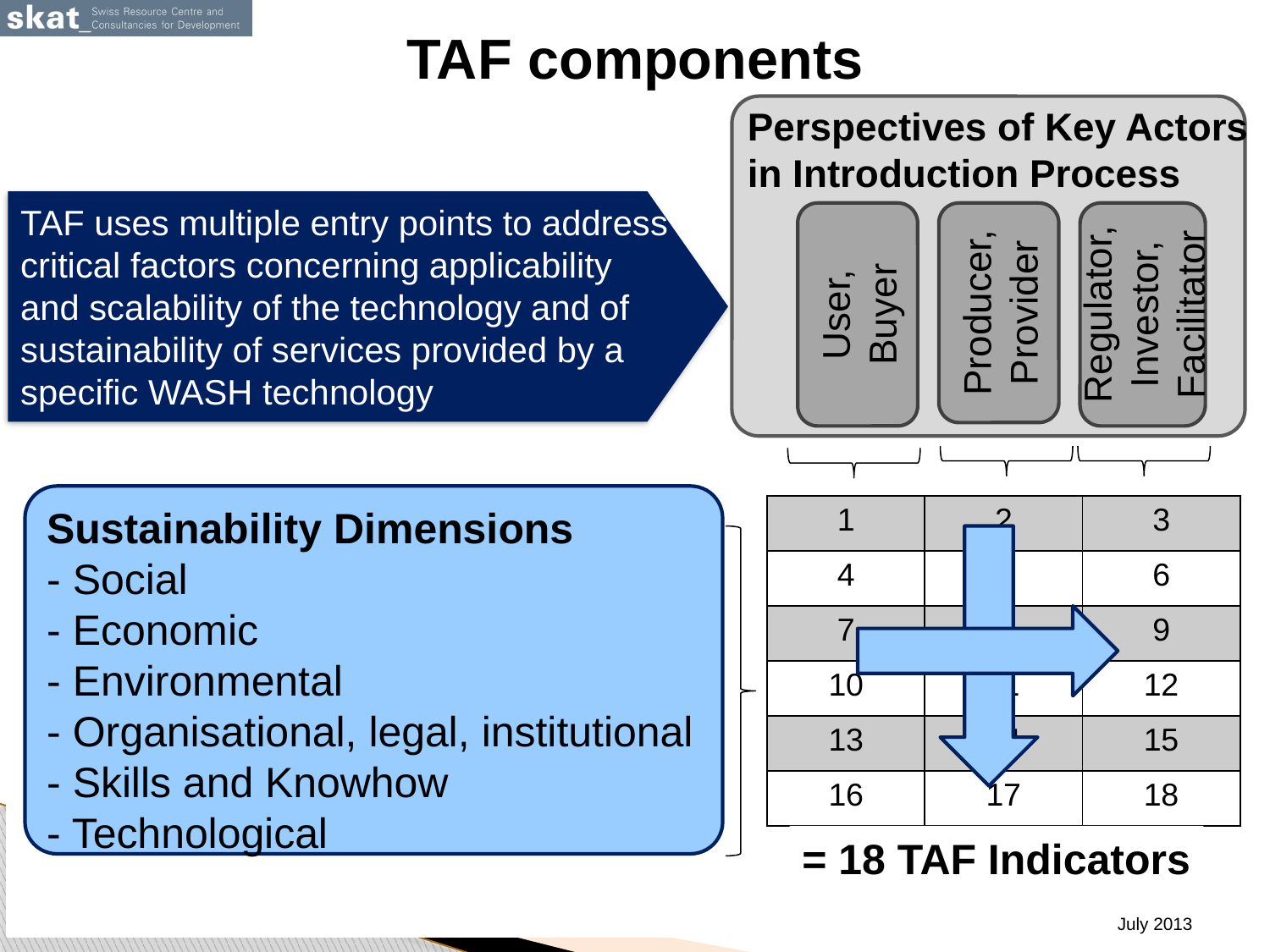

# TAF components

Perspectives of Key Actors
in Introduction Process
TAF uses multiple entry points to address critical factors concerning applicability and scalability of the technology and of sustainability of services provided by a specific WASH technology
User, Buyer
Producer, Provider
Regulator, Investor, Facilitator

Sustainability Dimensions
- Social
- Economic
- Environmental
- Organisational, legal, institutional
- Skills and Knowhow
- Technological

| 1 | 2 | 3 |
| --- | --- | --- |
| 4 | 5 | 6 |
| 7 | 8 | 9 |
| 10 | 11 | 12 |
| 13 | 14 | 15 |
| 16 | 17 | 18 |

= 18 TAF Indicators
July 2013